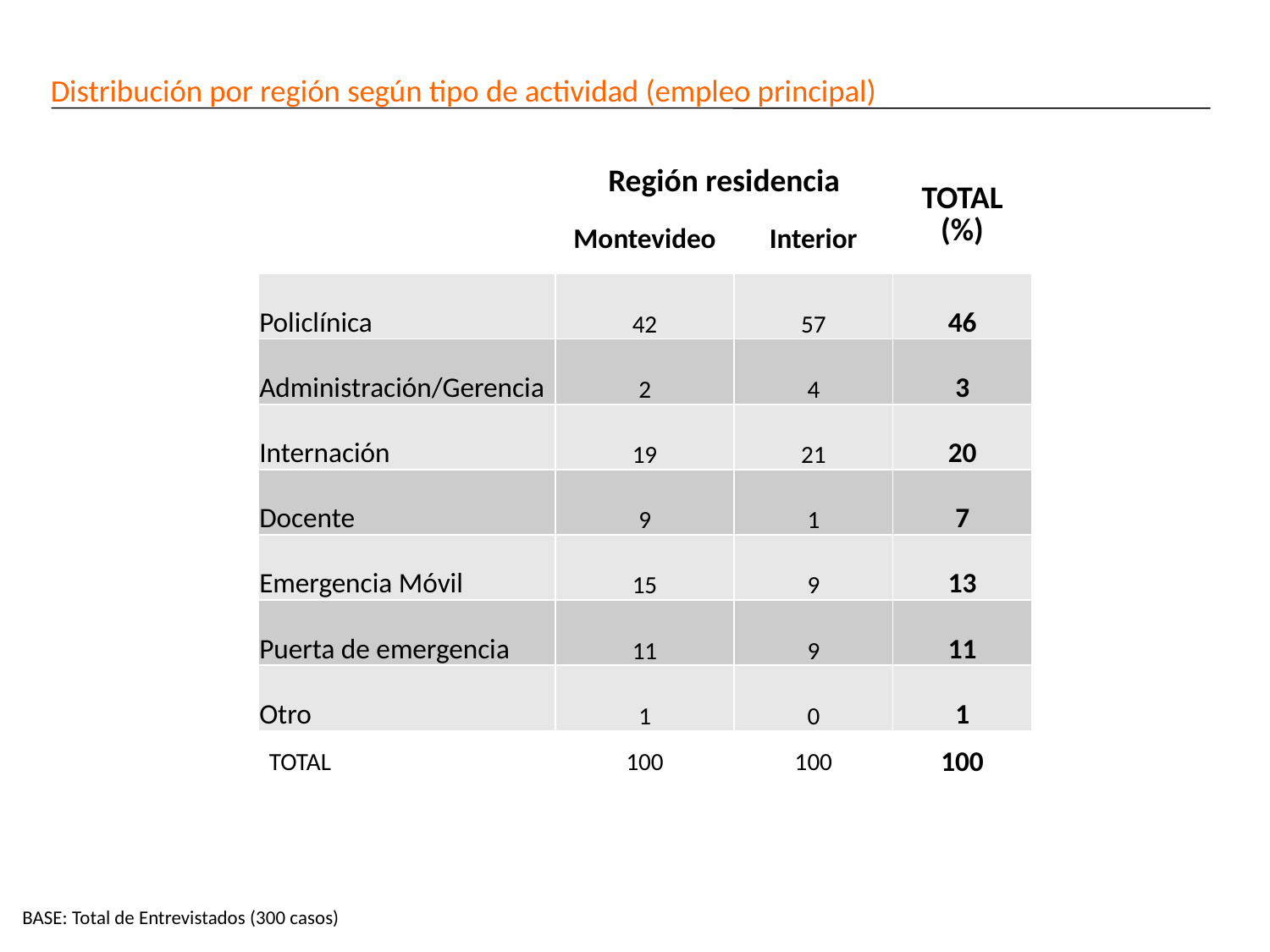

# Distribución por región según tipo de actividad (empleo principal)
|  | Región residencia |  | TOTAL (%) |
| --- | --- | --- | --- |
|  | Montevideo | Interior |  |
| Policlínica | 42 | 57 | 46 |
| Administración/Gerencia | 2 | 4 | 3 |
| Internación | 19 | 21 | 20 |
| Docente | 9 | 1 | 7 |
| Emergencia Móvil | 15 | 9 | 13 |
| Puerta de emergencia | 11 | 9 | 11 |
| Otro | 1 | 0 | 1 |
| TOTAL | 100 | 100 | 100 |
BASE: Total de Entrevistados (300 casos)